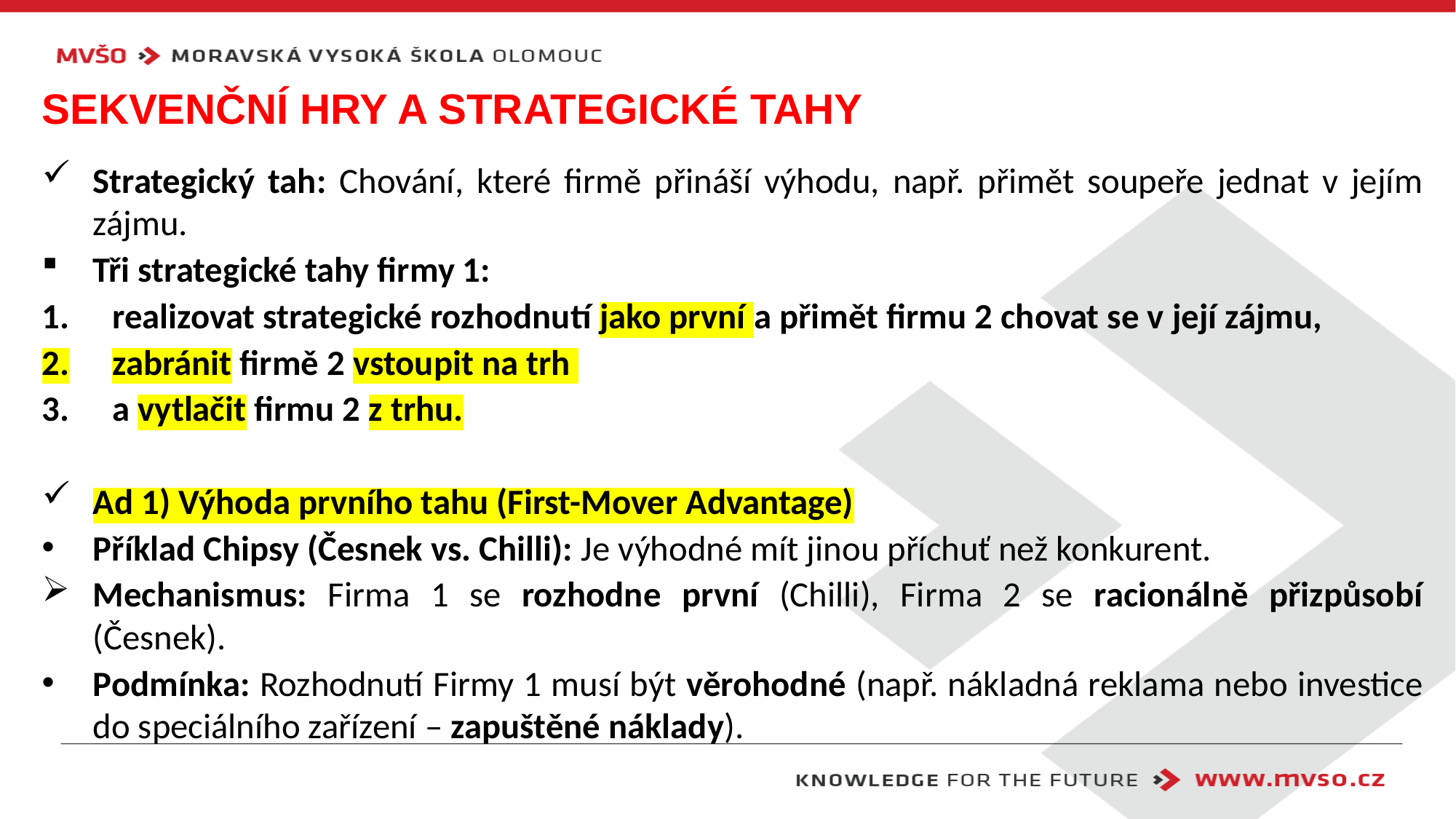

# Sekvenční hry a Strategické tahy
Strategický tah: Chování, které firmě přináší výhodu, např. přimět soupeře jednat v jejím zájmu.
Tři strategické tahy firmy 1:
realizovat strategické rozhodnutí jako první a přimět firmu 2 chovat se v její zájmu,
zabránit firmě 2 vstoupit na trh
a vytlačit firmu 2 z trhu.

Ad 1) Výhoda prvního tahu (First-Mover Advantage)
Příklad Chipsy (Česnek vs. Chilli): Je výhodné mít jinou příchuť než konkurent.
Mechanismus: Firma 1 se rozhodne první (Chilli), Firma 2 se racionálně přizpůsobí (Česnek).
Podmínka: Rozhodnutí Firmy 1 musí být věrohodné (např. nákladná reklama nebo investice do speciálního zařízení – zapuštěné náklady).